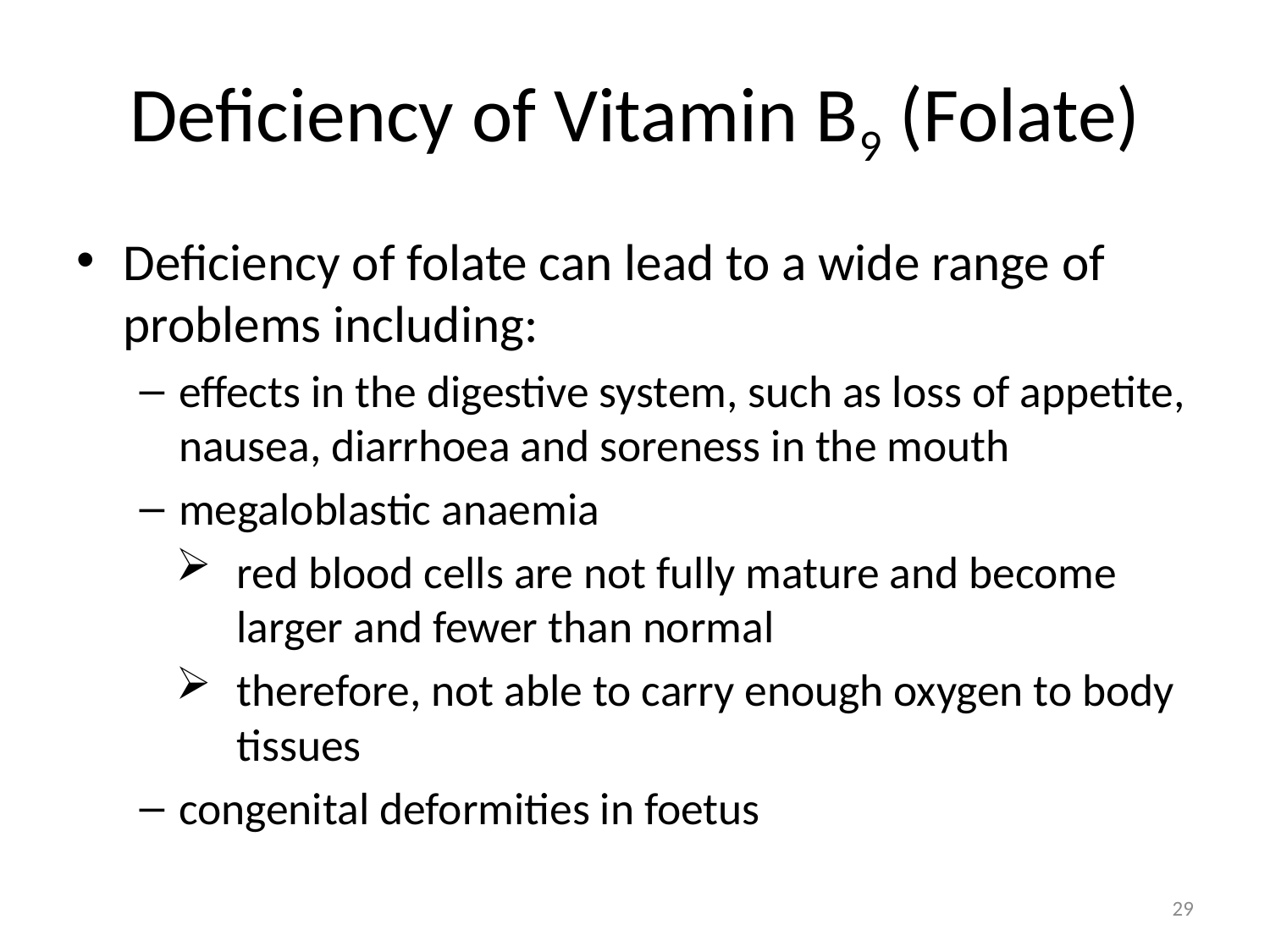

# Deficiency of Vitamin B9 (Folate)
Deficiency of folate can lead to a wide range of problems including:
effects in the digestive system, such as loss of appetite, nausea, diarrhoea and soreness in the mouth
megaloblastic anaemia
red blood cells are not fully mature and become larger and fewer than normal
therefore, not able to carry enough oxygen to body tissues
congenital deformities in foetus
29